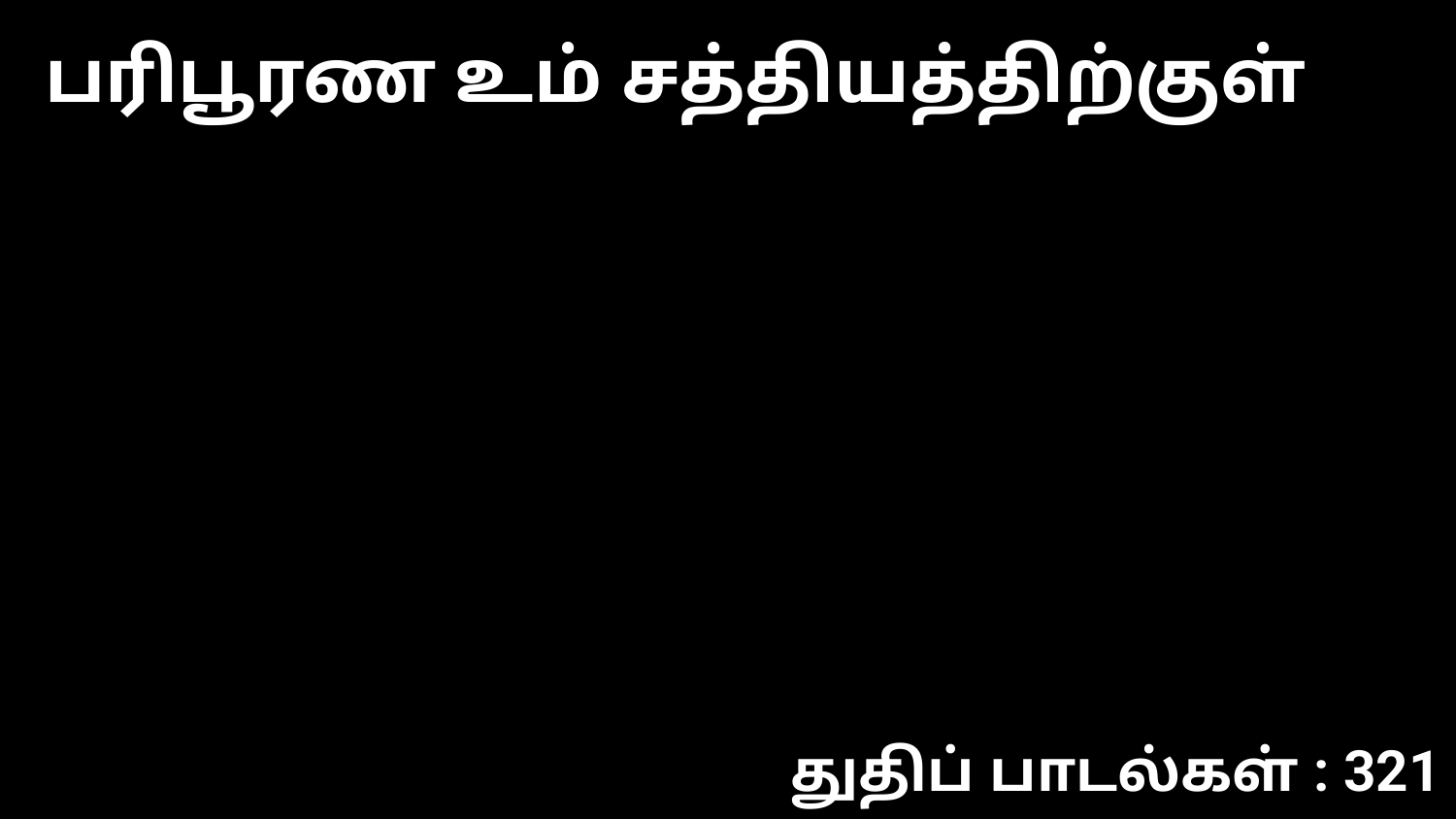

பரிபூரண உம் சத்தியத்திற்குள்
துதிப் பாடல்கள் : 321